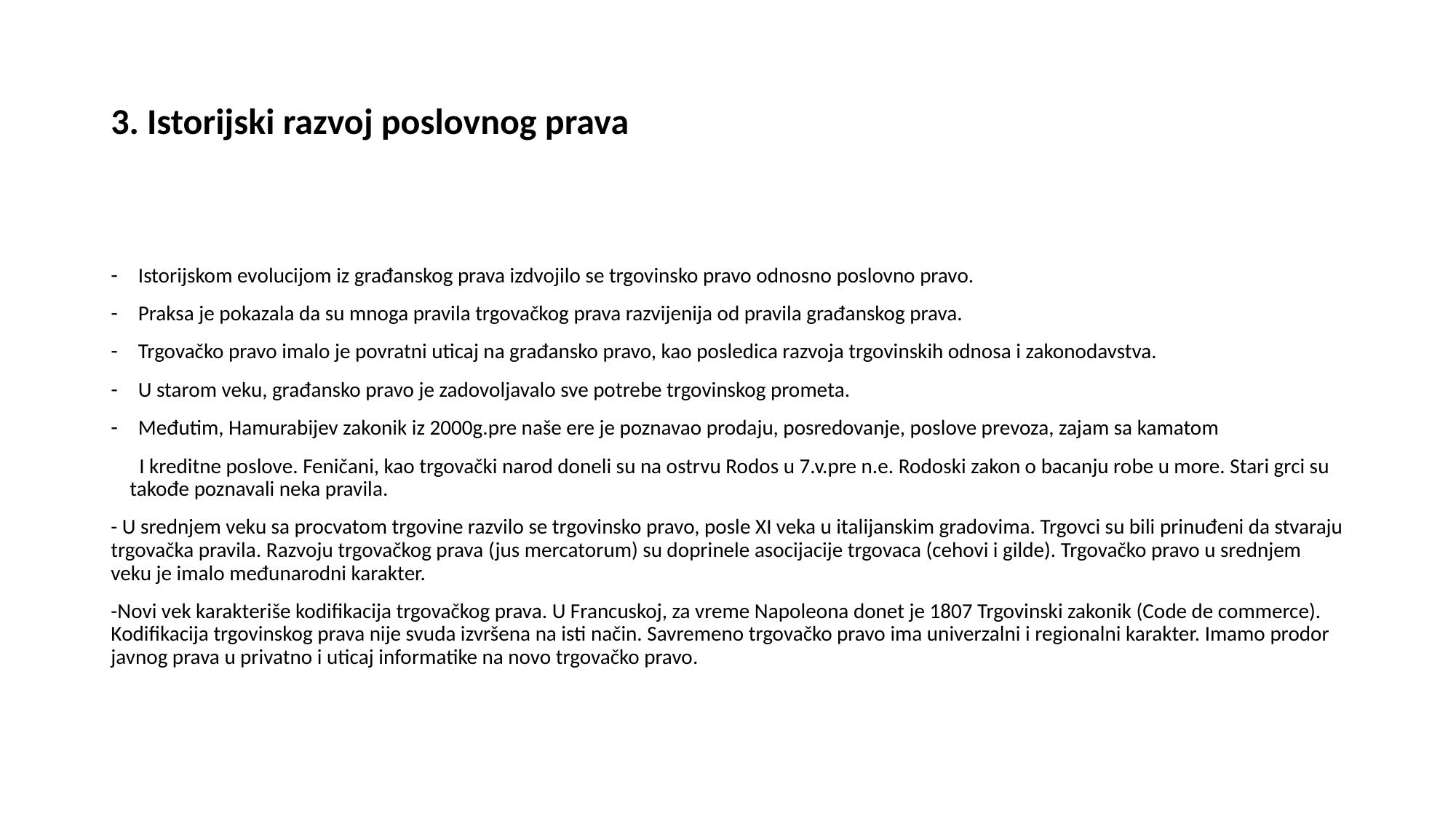

# 3. Istorijski razvoj poslovnog prava

Istorijskom evolucijom iz građanskog prava izdvojilo se trgovinsko pravo odnosno poslovno pravo.
Praksa je pokazala da su mnoga pravila trgovačkog prava razvijenija od pravila građanskog prava.
Trgovačko pravo imalo je povratni uticaj na građansko pravo, kao posledica razvoja trgovinskih odnosa i zakonodavstva.
U starom veku, građansko pravo je zadovoljavalo sve potrebe trgovinskog prometa.
Međutim, Hamurabijev zakonik iz 2000g.pre naše ere je poznavao prodaju, posredovanje, poslove prevoza, zajam sa kamatom
      I kreditne poslove. Feničani, kao trgovački narod doneli su na ostrvu Rodos u 7.v.pre n.e. Rodoski zakon o bacanju robe u more. Stari grci su        takođe poznavali neka pravila.
- U srednjem veku sa procvatom trgovine razvilo se trgovinsko pravo, posle XI veka u italijanskim gradovima. Trgovci su bili prinuđeni da stvaraju trgovačka pravila. Razvoju trgovačkog prava (jus mercatorum) su doprinele asocijacije trgovaca (cehovi i gilde). Trgovačko pravo u srednjem veku je imalo međunarodni karakter.
-Novi vek karakteriše kodifikacija trgovačkog prava. U Francuskoj, za vreme Napoleona donet je 1807 Trgovinski zakonik (Code de commerce). Kodifikacija trgovinskog prava nije svuda izvršena na isti način. Savremeno trgovačko pravo ima univerzalni i regionalni karakter. Imamo prodor javnog prava u privatno i uticaj informatike na novo trgovačko pravo.